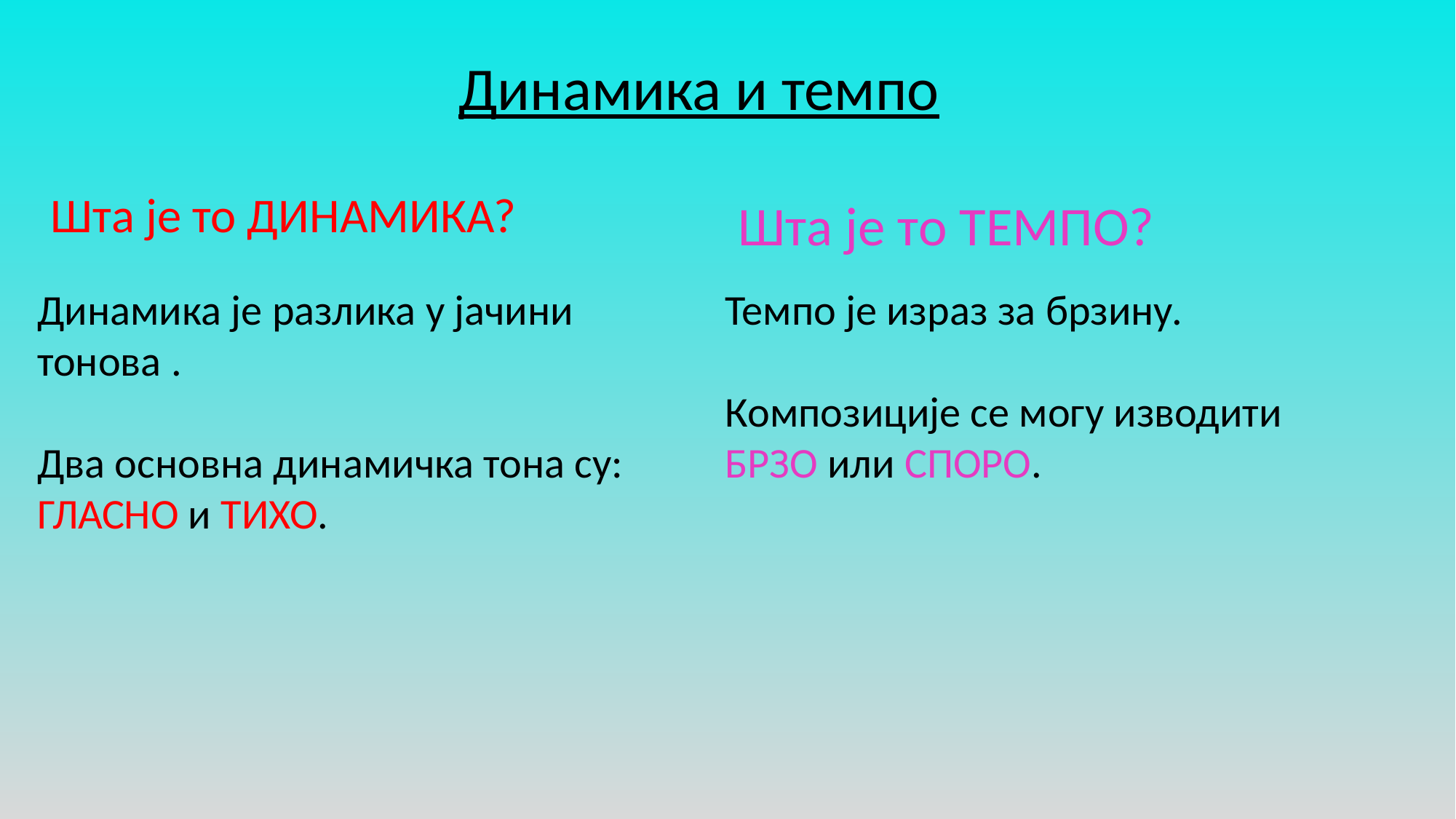

Динамика и темпо
Шта је то ДИНАМИКА?
Шта је то ТЕМПО?
Динамика је разлика у јачини тонова .

Два основна динамичка тона су:
ГЛАСНО и ТИХО.

Темпо је израз за брзину.

Композиције се могу изводити БРЗО или СПОРО.